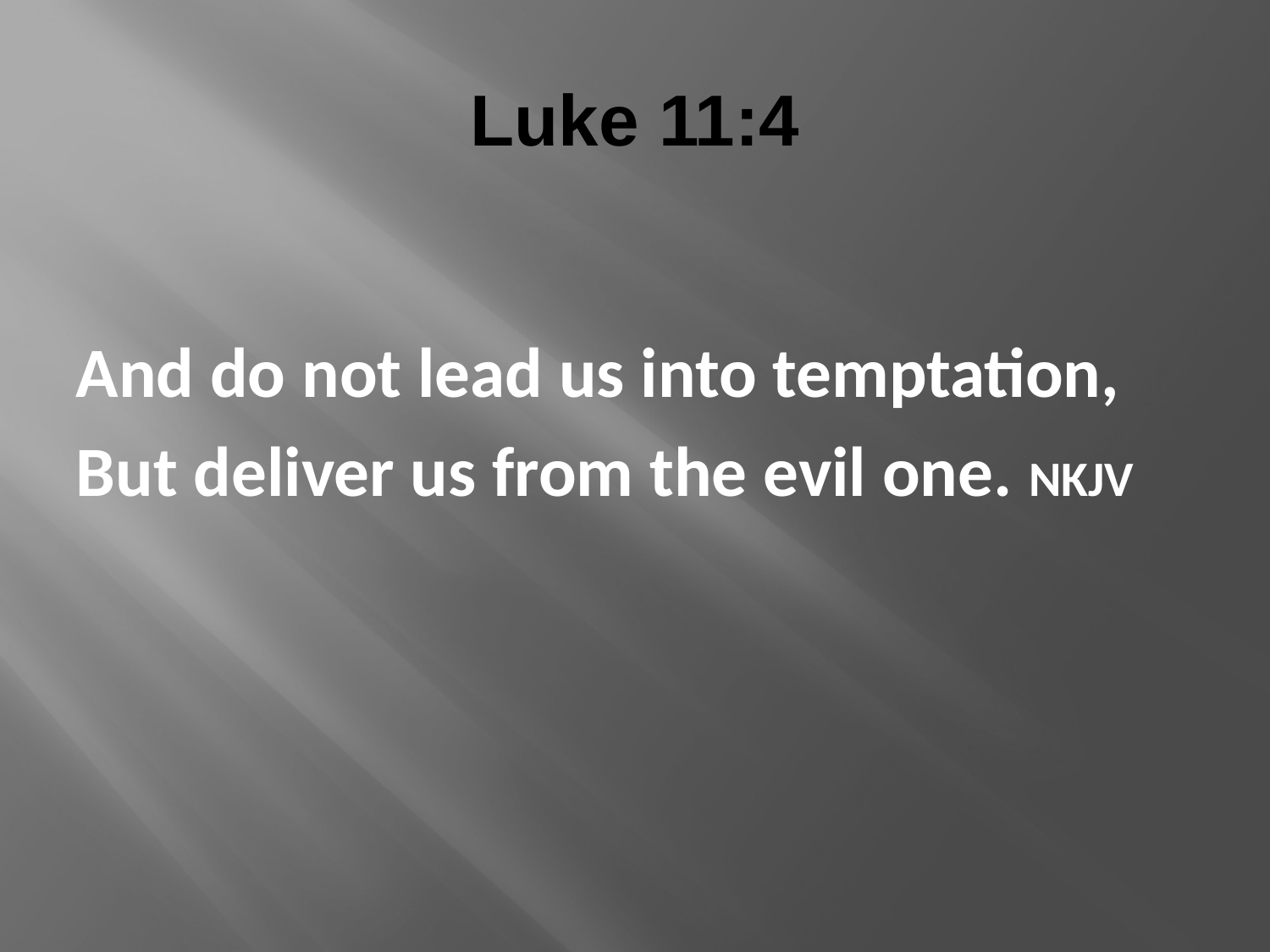

# Luke 11:4

And do not lead us into temptation,
But deliver us from the evil one. NKJV